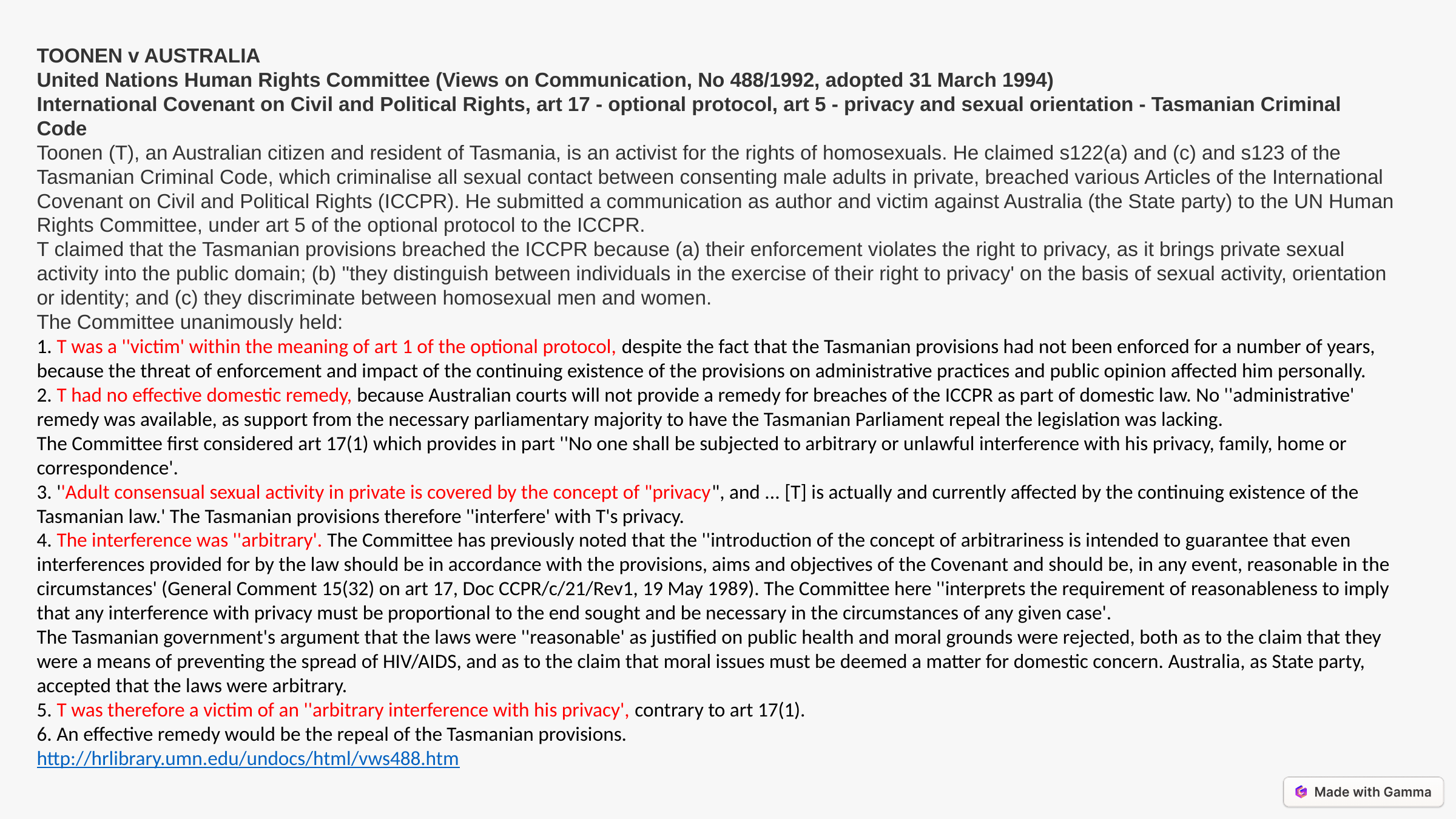

TOONEN v AUSTRALIA
United Nations Human Rights Committee (Views on Communication, No 488/1992, adopted 31 March 1994)
International Covenant on Civil and Political Rights, art 17 - optional protocol, art 5 - privacy and sexual orientation - Tasmanian Criminal Code
Toonen (T), an Australian citizen and resident of Tasmania, is an activist for the rights of homosexuals. He claimed s122(a) and (c) and s123 of the Tasmanian Criminal Code, which criminalise all sexual contact between consenting male adults in private, breached various Articles of the International Covenant on Civil and Political Rights (ICCPR). He submitted a communication as author and victim against Australia (the State party) to the UN Human Rights Committee, under art 5 of the optional protocol to the ICCPR.
T claimed that the Tasmanian provisions breached the ICCPR because (a) their enforcement violates the right to privacy, as it brings private sexual activity into the public domain; (b) ''they distinguish between individuals in the exercise of their right to privacy' on the basis of sexual activity, orientation or identity; and (c) they discriminate between homosexual men and women.
The Committee unanimously held:
1. T was a ''victim' within the meaning of art 1 of the optional protocol, despite the fact that the Tasmanian provisions had not been enforced for a number of years, because the threat of enforcement and impact of the continuing existence of the provisions on administrative practices and public opinion affected him personally.
2. T had no effective domestic remedy, because Australian courts will not provide a remedy for breaches of the ICCPR as part of domestic law. No ''administrative' remedy was available, as support from the necessary parliamentary majority to have the Tasmanian Parliament repeal the legislation was lacking.
The Committee first considered art 17(1) which provides in part ''No one shall be subjected to arbitrary or unlawful interference with his privacy, family, home or correspondence'.
3. ''Adult consensual sexual activity in private is covered by the concept of "privacy", and ... [T] is actually and currently affected by the continuing existence of the Tasmanian law.' The Tasmanian provisions therefore ''interfere' with T's privacy.
4. The interference was ''arbitrary'. The Committee has previously noted that the ''introduction of the concept of arbitrariness is intended to guarantee that even interferences provided for by the law should be in accordance with the provisions, aims and objectives of the Covenant and should be, in any event, reasonable in the circumstances' (General Comment 15(32) on art 17, Doc CCPR/c/21/Rev1, 19 May 1989). The Committee here ''interprets the requirement of reasonableness to imply that any interference with privacy must be proportional to the end sought and be necessary in the circumstances of any given case'.
The Tasmanian government's argument that the laws were ''reasonable' as justified on public health and moral grounds were rejected, both as to the claim that they were a means of preventing the spread of HIV/AIDS, and as to the claim that moral issues must be deemed a matter for domestic concern. Australia, as State party, accepted that the laws were arbitrary.
5. T was therefore a victim of an ''arbitrary interference with his privacy', contrary to art 17(1).
6. An effective remedy would be the repeal of the Tasmanian provisions.
http://hrlibrary.umn.edu/undocs/html/vws488.htm